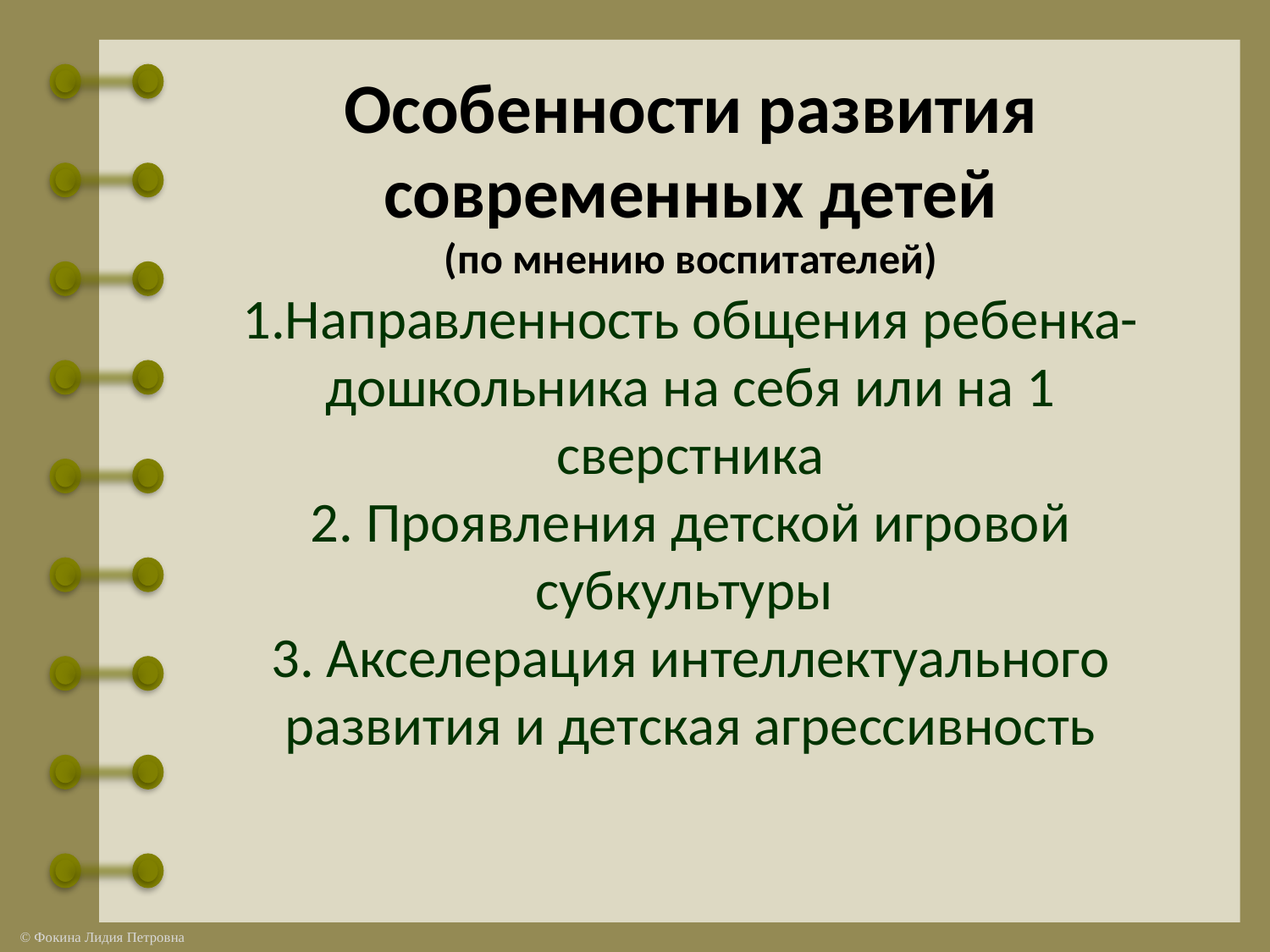

# Особенности развития современных детей (по мнению воспитателей) 1.Направленность общения ребенка-дошкольника на себя или на 1 сверстника 2. Проявления детской игровой субкультуры 3. Акселерация интеллектуального развития и детская агрессивность